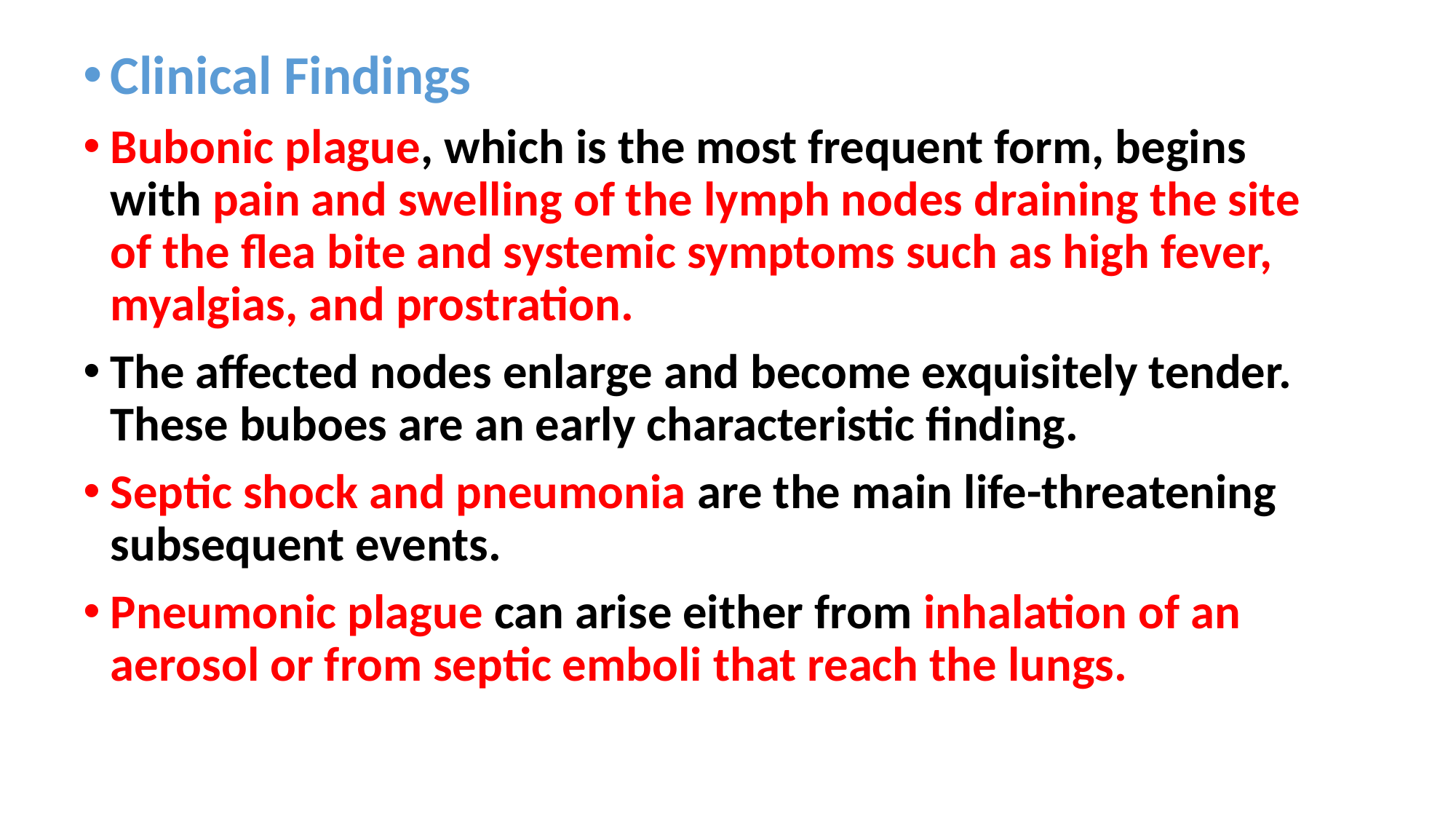

Clinical Findings
Bubonic plague, which is the most frequent form, begins with pain and swelling of the lymph nodes draining the site of the flea bite and systemic symptoms such as high fever, myalgias, and prostration.
The affected nodes enlarge and become exquisitely tender. These buboes are an early characteristic finding.
Septic shock and pneumonia are the main life-threatening subsequent events.
Pneumonic plague can arise either from inhalation of an aerosol or from septic emboli that reach the lungs.